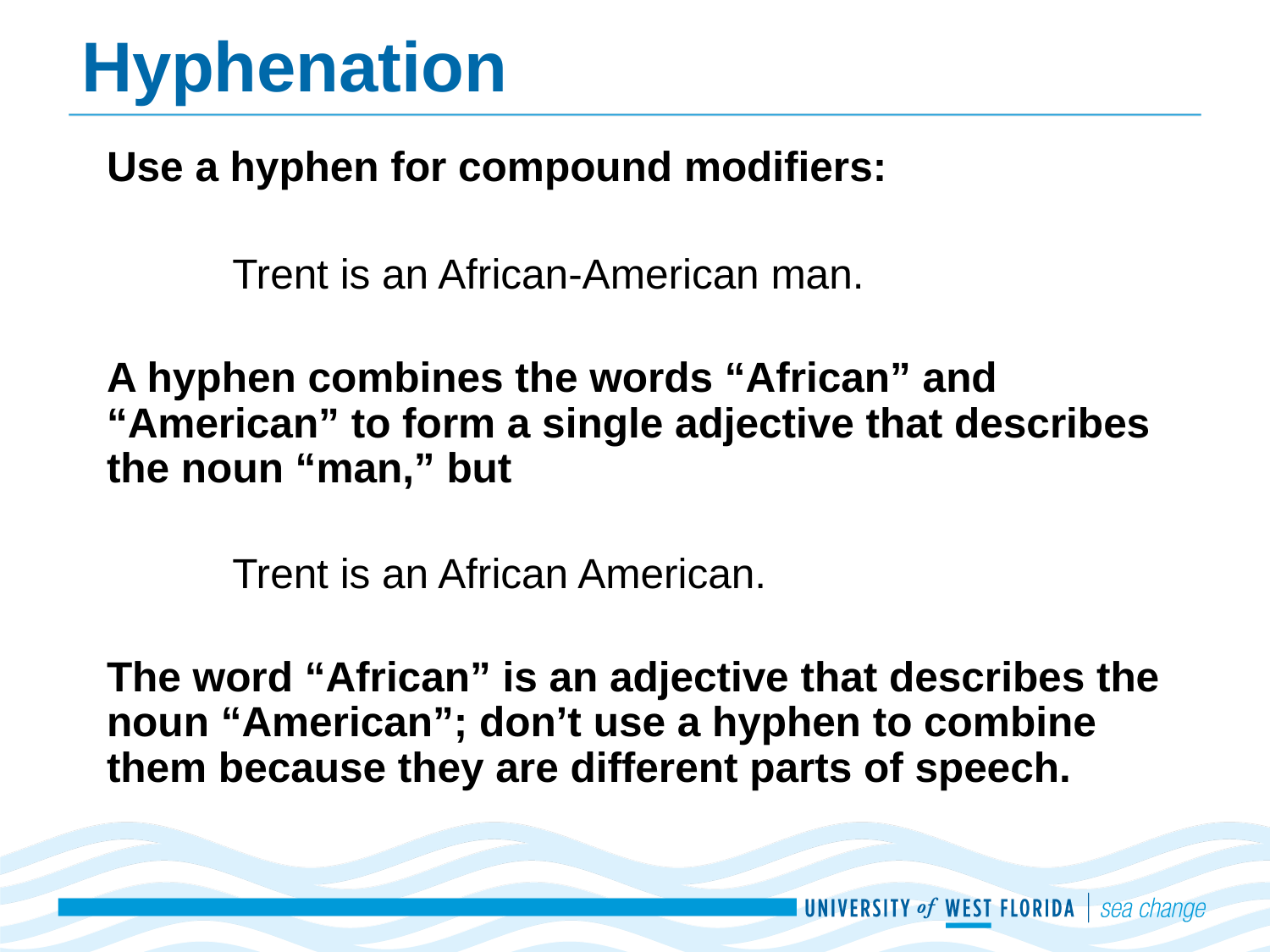

# Hyphenation
Use a hyphen for compound modifiers:

	Trent is an African-American man.

A hyphen combines the words “African” and “American” to form a single adjective that describes the noun “man,” but

	Trent is an African American.

The word “African” is an adjective that describes the noun “American”; don’t use a hyphen to combine them because they are different parts of speech.